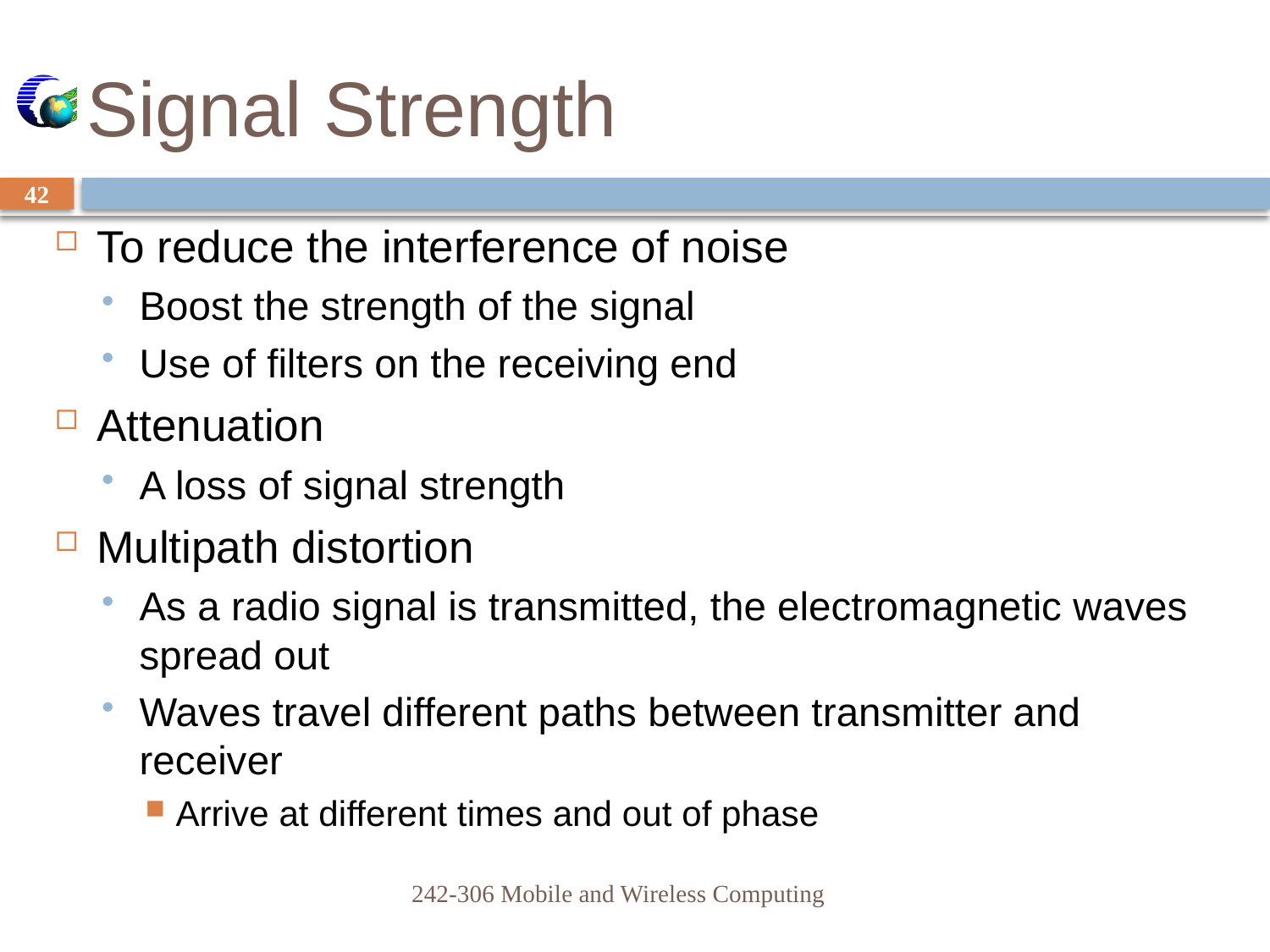

# Signal Strength
42
To reduce the interference of noise
Boost the strength of the signal
Use of filters on the receiving end
Attenuation
A loss of signal strength
Multipath distortion
As a radio signal is transmitted, the electromagnetic waves spread out
Waves travel different paths between transmitter and receiver
Arrive at different times and out of phase
242-306 Mobile and Wireless Computing